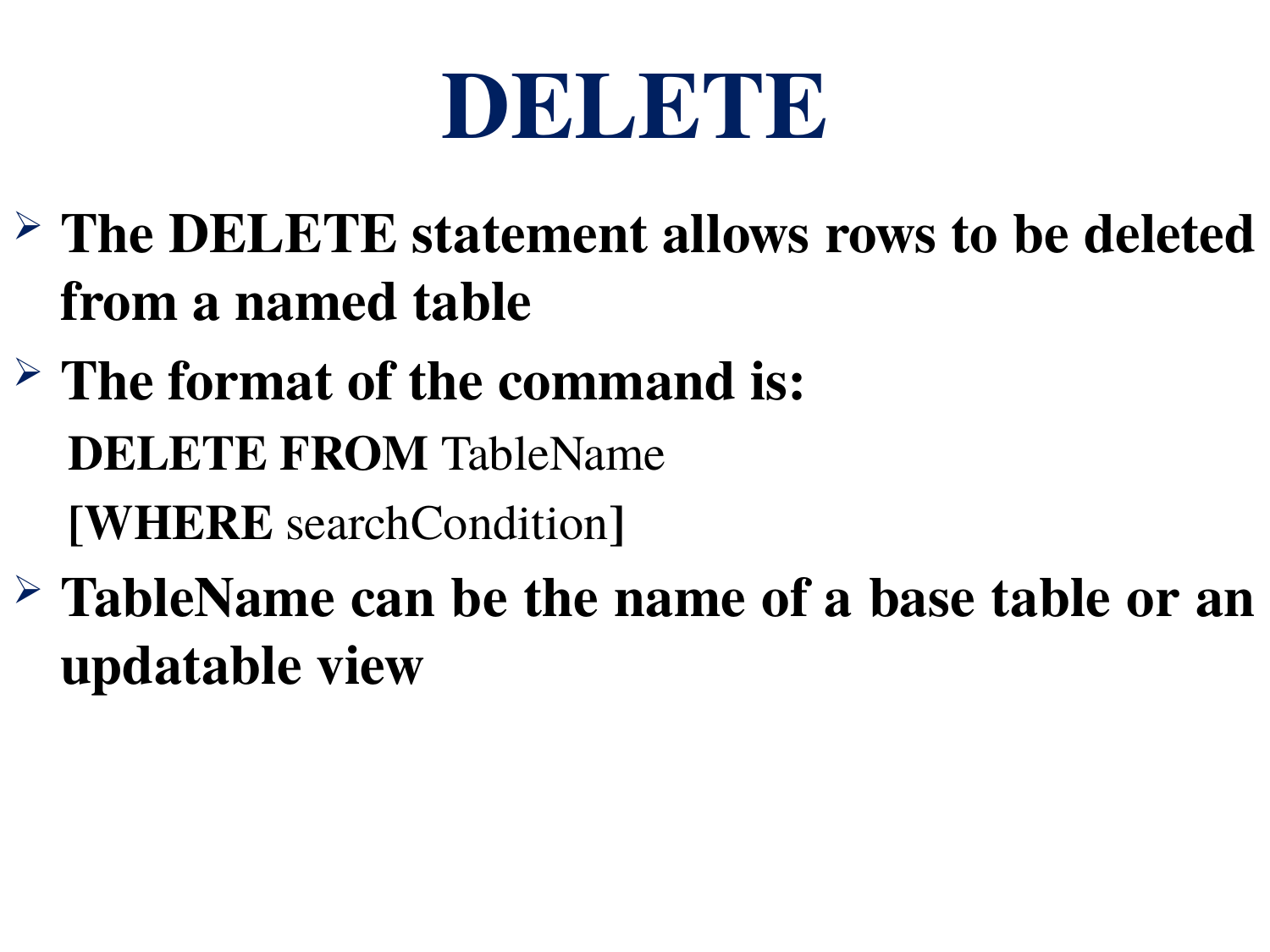

# DELETE
The DELETE statement allows rows to be deleted from a named table
The format of the command is:
DELETE FROM TableName
[WHERE searchCondition]
TableName can be the name of a base table or an updatable view